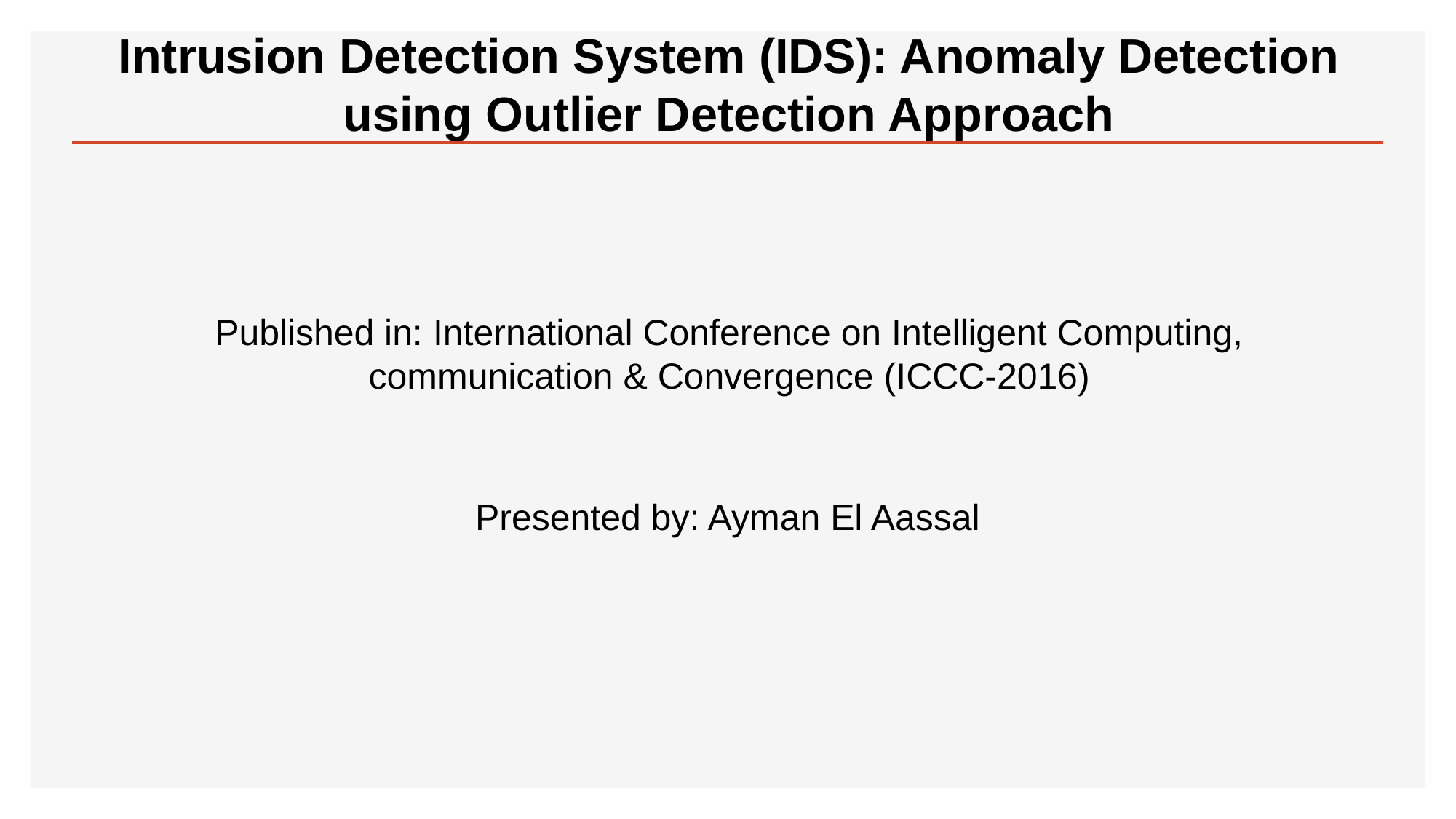

# Intrusion Detection System (IDS): Anomaly Detection using Outlier Detection Approach
Published in: International Conference on Intelligent Computing, communication & Convergence (ICCC-2016)
Presented by: Ayman El Aassal